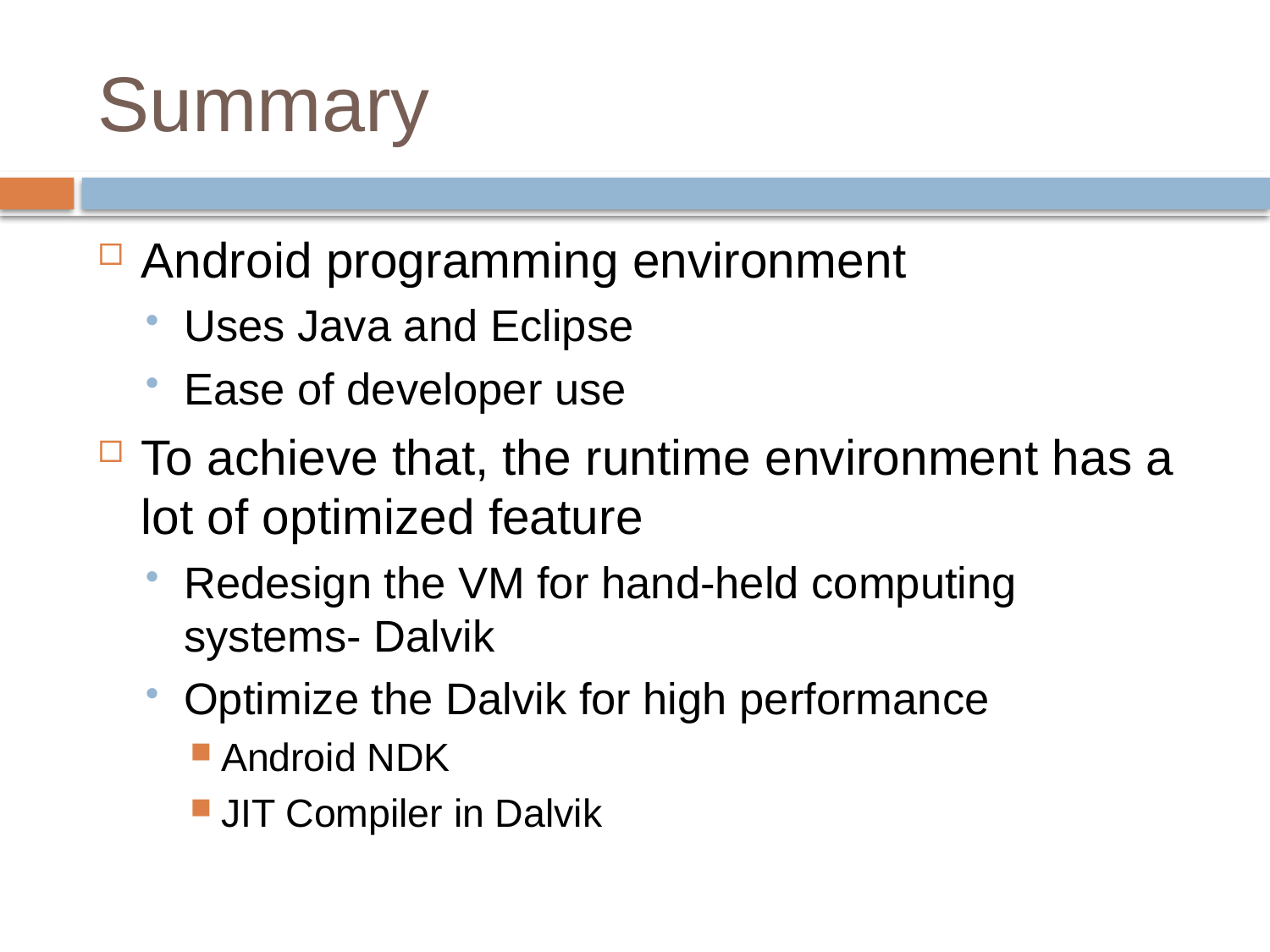

# Summary
Android programming environment
Uses Java and Eclipse
Ease of developer use
To achieve that, the runtime environment has a lot of optimized feature
Redesign the VM for hand-held computing systems- Dalvik
Optimize the Dalvik for high performance
Android NDK
JIT Compiler in Dalvik